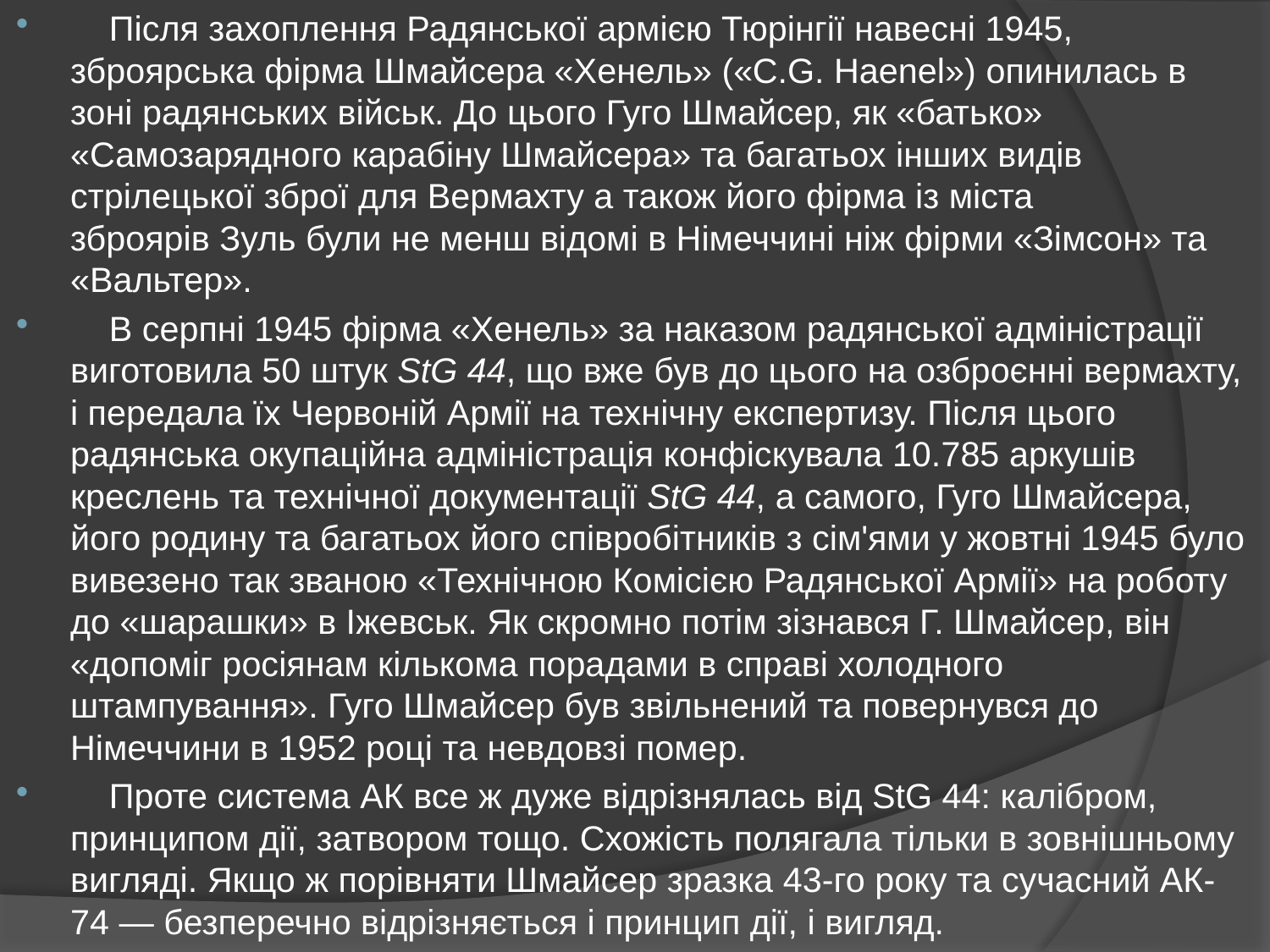

Після захоплення Радянської армією Тюрінгії навесні 1945, зброярська фірма Шмайсера «Хенель» («C.G. Haenel») опинилась в зоні радянських військ. До цього Гуго Шмайсер, як «батько» «Самозарядного карабіну Шмайсера» та багатьох інших видів стрілецької зброї для Вермахту а також його фірма із міста зброярів Зуль були не менш відомі в Німеччині ніж фірми «Зімсон» та «Вальтер».
    В серпні 1945 фірма «Хенель» за наказом радянської адміністрації виготовила 50 штук StG 44, що вже був до цього на озброєнні вермахту, і передала їх Червоній Армії на технічну експертизу. Після цього радянська окупаційна адміністрація конфіскувала 10.785 аркушів креслень та технічної документації StG 44, а самого, Гуго Шмайсера, його родину та багатьох його співробітників з сім'ями у жовтні 1945 було вивезено так званою «Технічною Комісією Радянської Армії» на роботу до «шарашки» в Іжевськ. Як скромно потім зізнався Г. Шмайсер, він «допоміг росіянам кількома порадами в справі холодного штампування». Гуго Шмайсер був звільнений та повернувся до Німеччини в 1952 році та невдовзі помер.
    Проте система АК все ж дуже відрізнялась від StG 44: калібром, принципом дії, затвором тощо. Схожість полягала тільки в зовнішньому вигляді. Якщо ж порівняти Шмайсер зразка 43-го року та сучасний АК-74 — безперечно відрізняється і принцип дії, і вигляд.